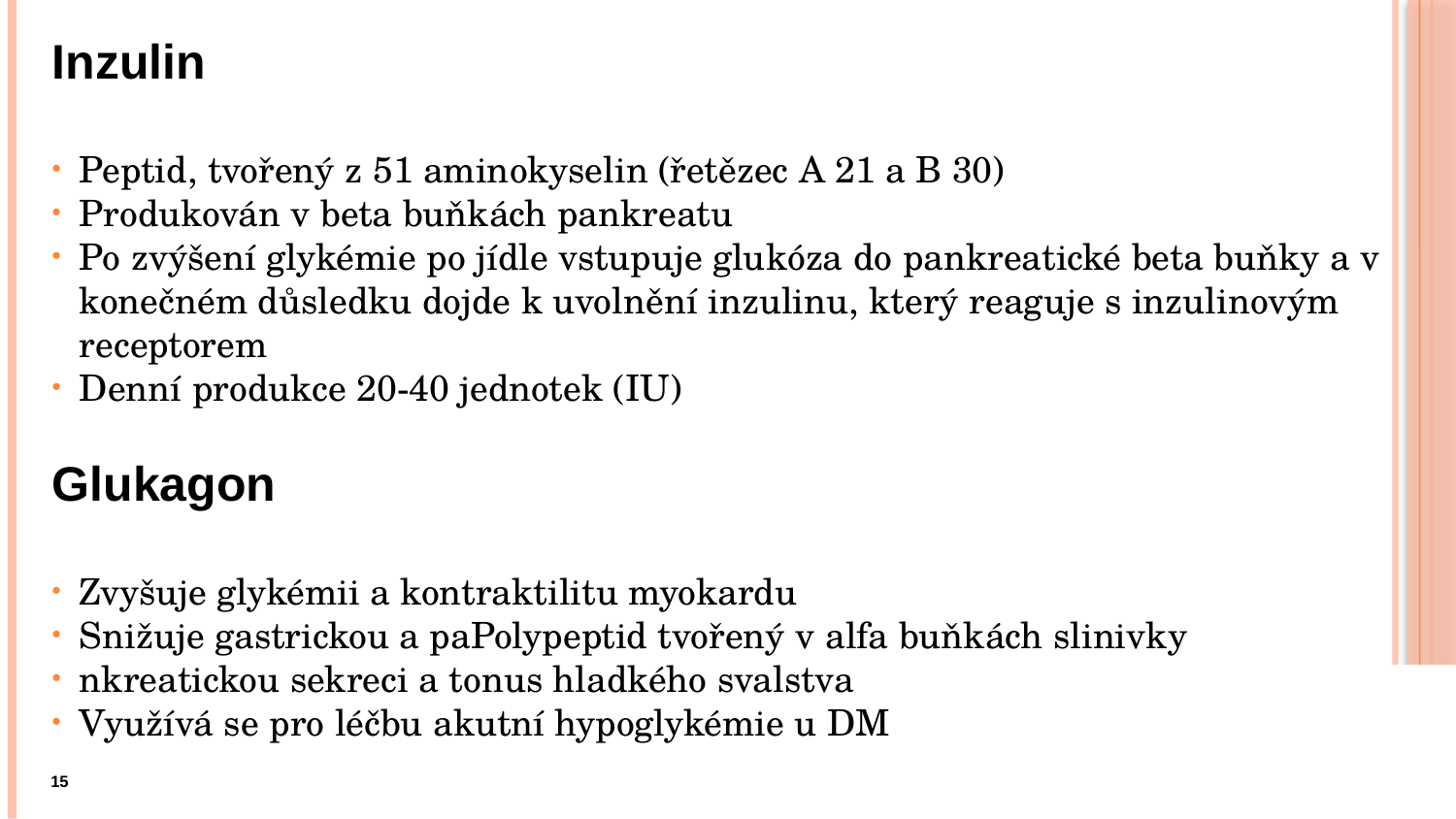

Inzulin

Peptid, tvořený z 51 aminokyselin (řetězec A 21 a B 30)
Produkován v beta buňkách pankreatu
Po zvýšení glykémie po jídle vstupuje glukóza do pankreatické beta buňky a v konečném důsledku dojde k uvolnění inzulinu, který reaguje s inzulinovým receptorem
Denní produkce 20-40 jednotek (IU)

Glukagon

Zvyšuje glykémii a kontraktilitu myokardu
Snižuje gastrickou a paPolypeptid tvořený v alfa buňkách slinivky
nkreatickou sekreci a tonus hladkého svalstva
Využívá se pro léčbu akutní hypoglykémie u DM

#

15